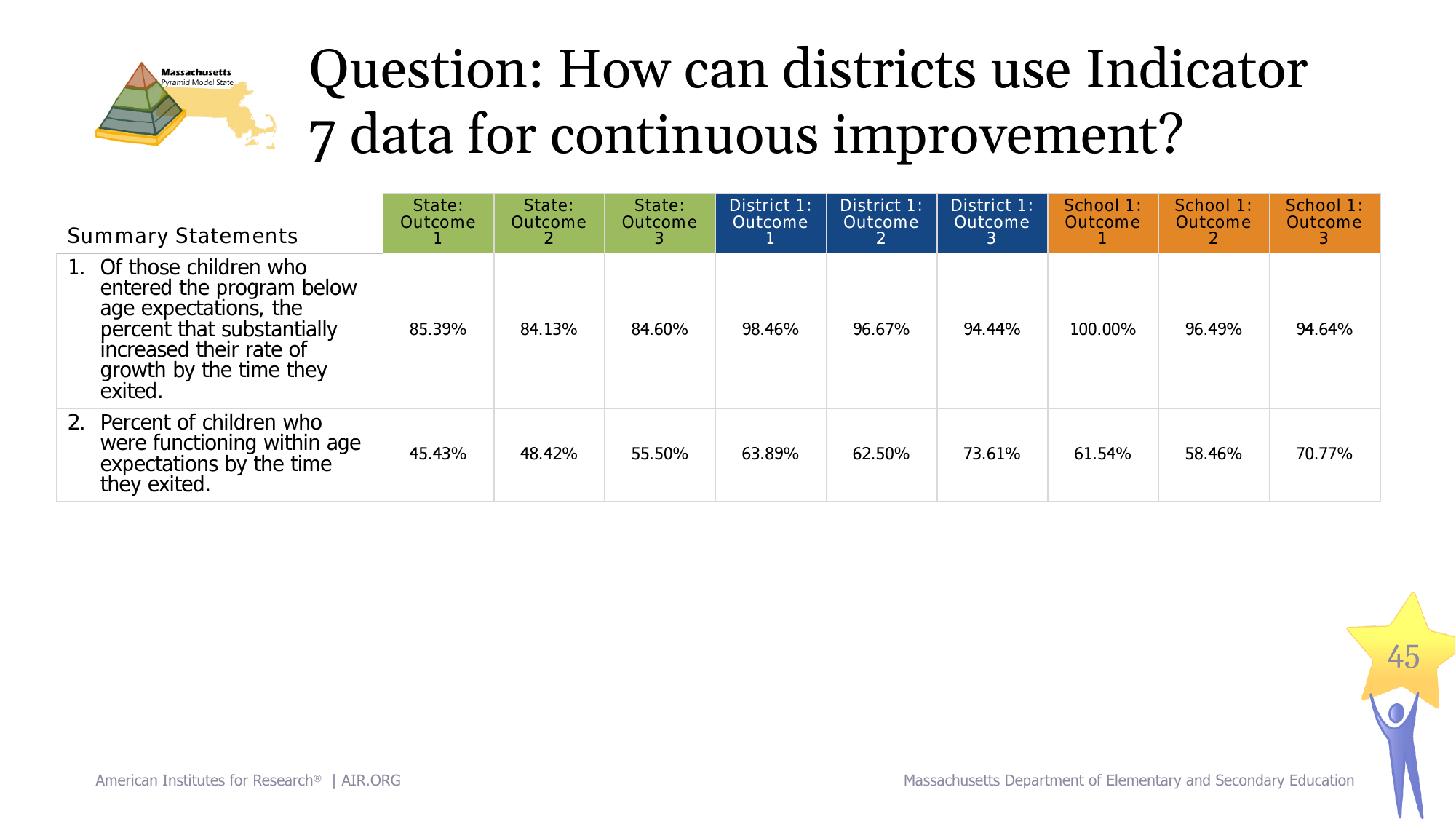

# Question: How can districts use Indicator 7 data for continuous improvement?
| Summary Statements | State: Outcome 1 | State: Outcome 2 | State: Outcome 3 | District 1: Outcome 1 | District 1: Outcome 2 | District 1: Outcome 3 | School 1: Outcome 1 | School 1: Outcome 2 | School 1: Outcome 3 |
| --- | --- | --- | --- | --- | --- | --- | --- | --- | --- |
| 1. Of those children who entered the program below age expectations, the percent that substantially increased their rate of growth by the time they exited. | 85.39% | 84.13% | 84.60% | 98.46% | 96.67% | 94.44% | 100.00% | 96.49% | 94.64% |
| 2. Percent of children who were functioning within age expectations by the time they exited. | 45.43% | 48.42% | 55.50% | 63.89% | 62.50% | 73.61% | 61.54% | 58.46% | 70.77% |
45